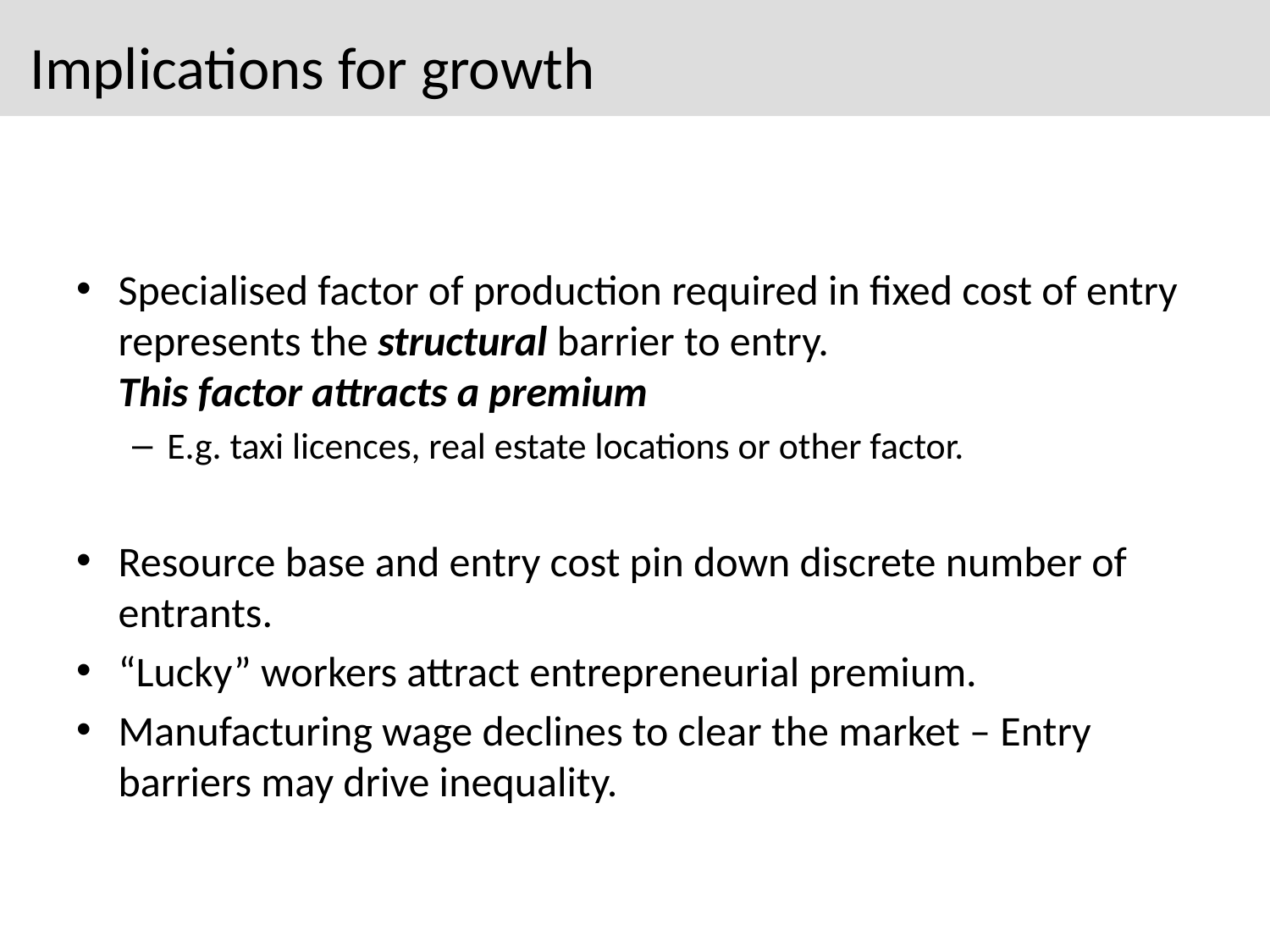

# Implications for growth
Specialised factor of production required in fixed cost of entry represents the structural barrier to entry.
This factor attracts a premium
E.g. taxi licences, real estate locations or other factor.

Resource base and entry cost pin down discrete number of entrants.
“Lucky” workers attract entrepreneurial premium.
Manufacturing wage declines to clear the market – Entry barriers may drive inequality.